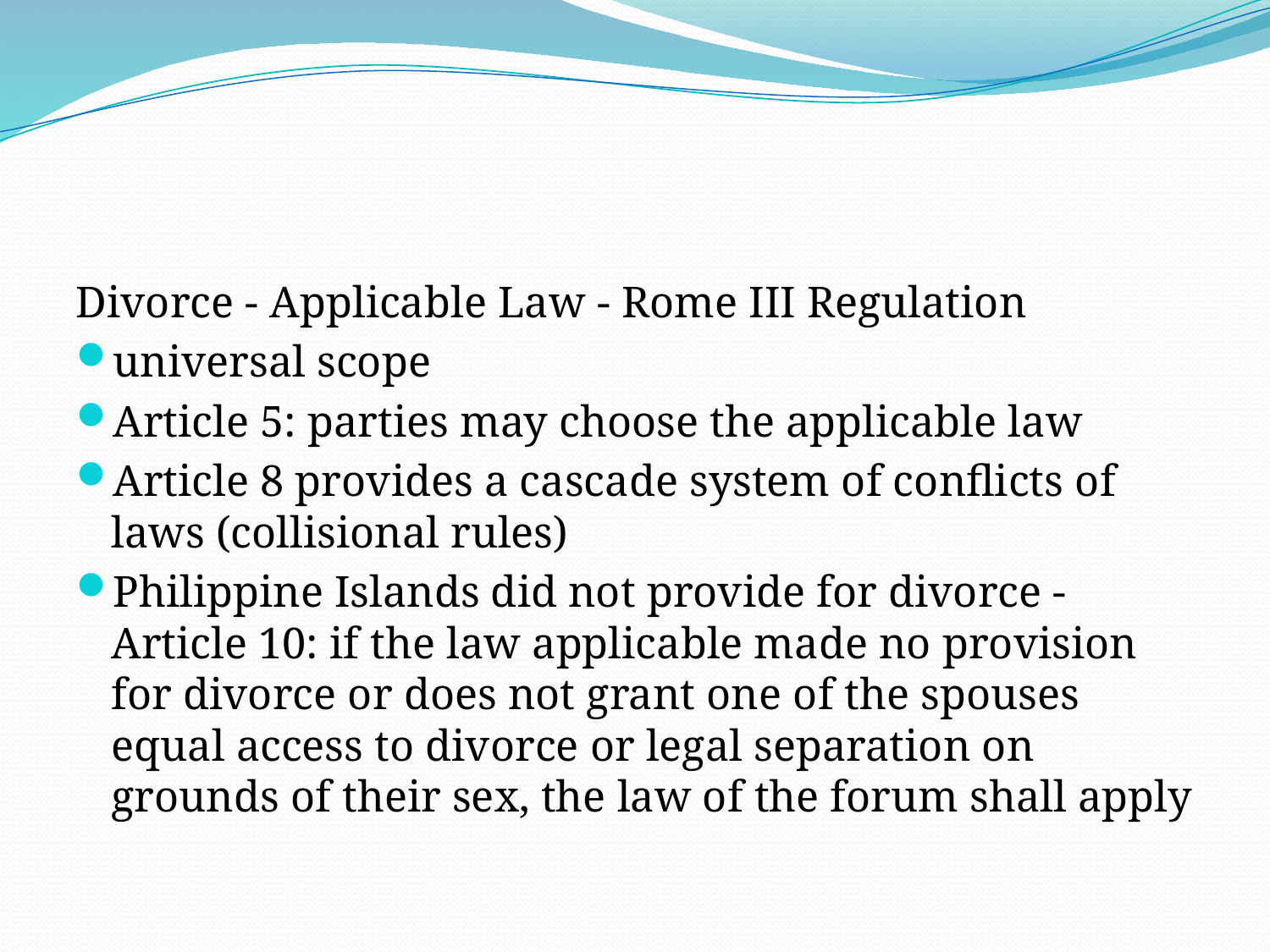

#
Divorce - Applicable Law - Rome III Regulation
universal scope
Article 5: parties may choose the applicable law
Article 8 provides a cascade system of conflicts of laws (collisional rules)
Philippine Islands did not provide for divorce - Article 10: if the law applicable made no provision for divorce or does not grant one of the spouses equal access to divorce or legal separation on grounds of their sex, the law of the forum shall apply